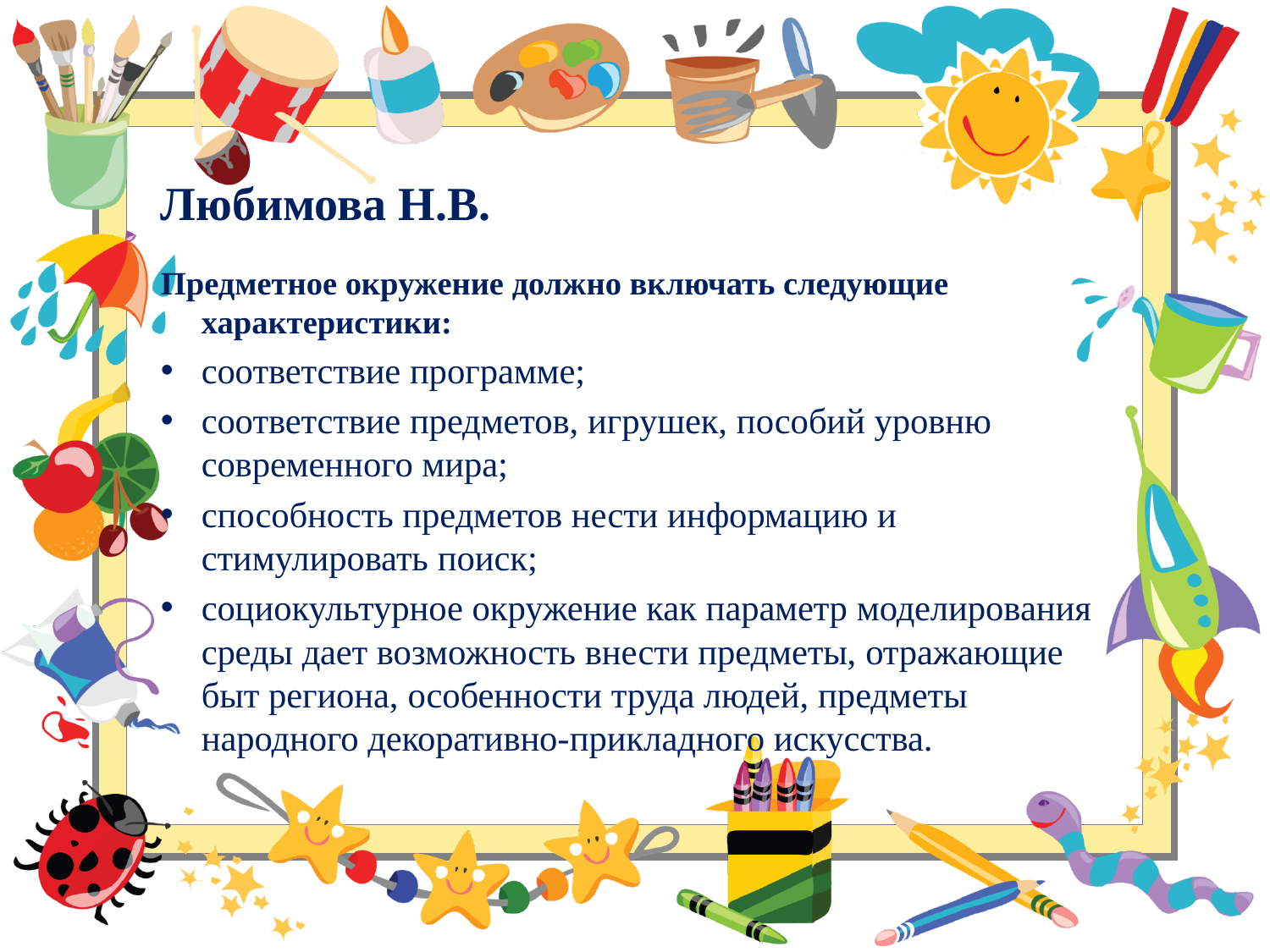

# Любимова Н.В.
Предметное окружение должно включать следующие характеристики:
соответствие программе;
соответствие предметов, игрушек, пособий уровню современного мира;
способность предметов нести информацию и стимулировать поиск;
социокультурное окружение как параметр моделирования среды дает возможность внести предметы, отражающие быт региона, особенности труда людей, предметы народного декоративно-прикладного искусства.